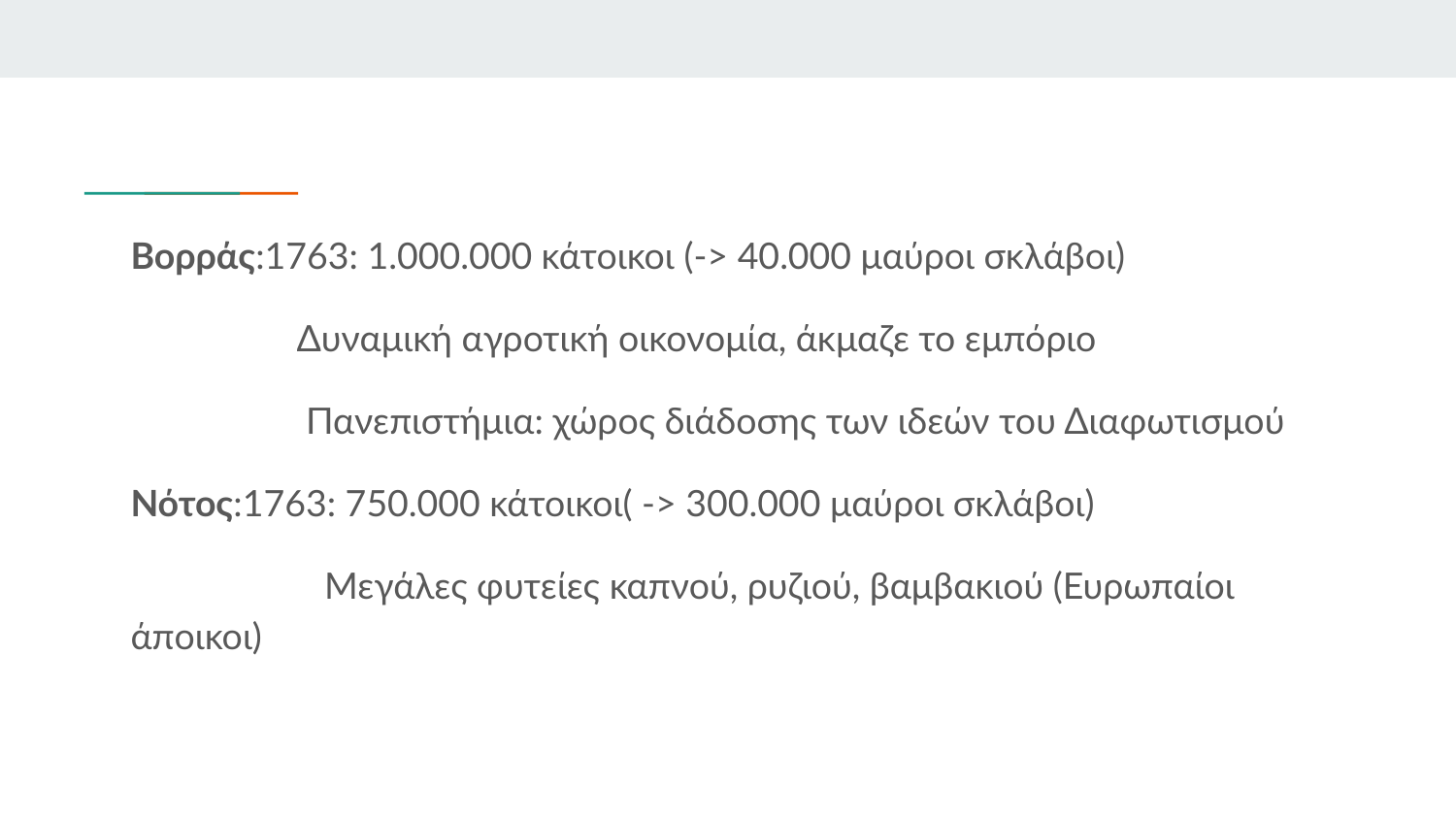

Βορράς:1763: 1.000.000 κάτοικοι (-> 40.000 μαύροι σκλάβοι)
                  Δυναμική αγροτική οικονομία, άκμαζε το εμπόριο
                   Πανεπιστήμια: χώρος διάδοσης των ιδεών του Διαφωτισμού
Νότος:1763: 750.000 κάτοικοι( -> 300.000 μαύροι σκλάβοι)
                     Μεγάλες φυτείες καπνού, ρυζιού, βαμβακιού (Ευρωπαίοι άποικοι)